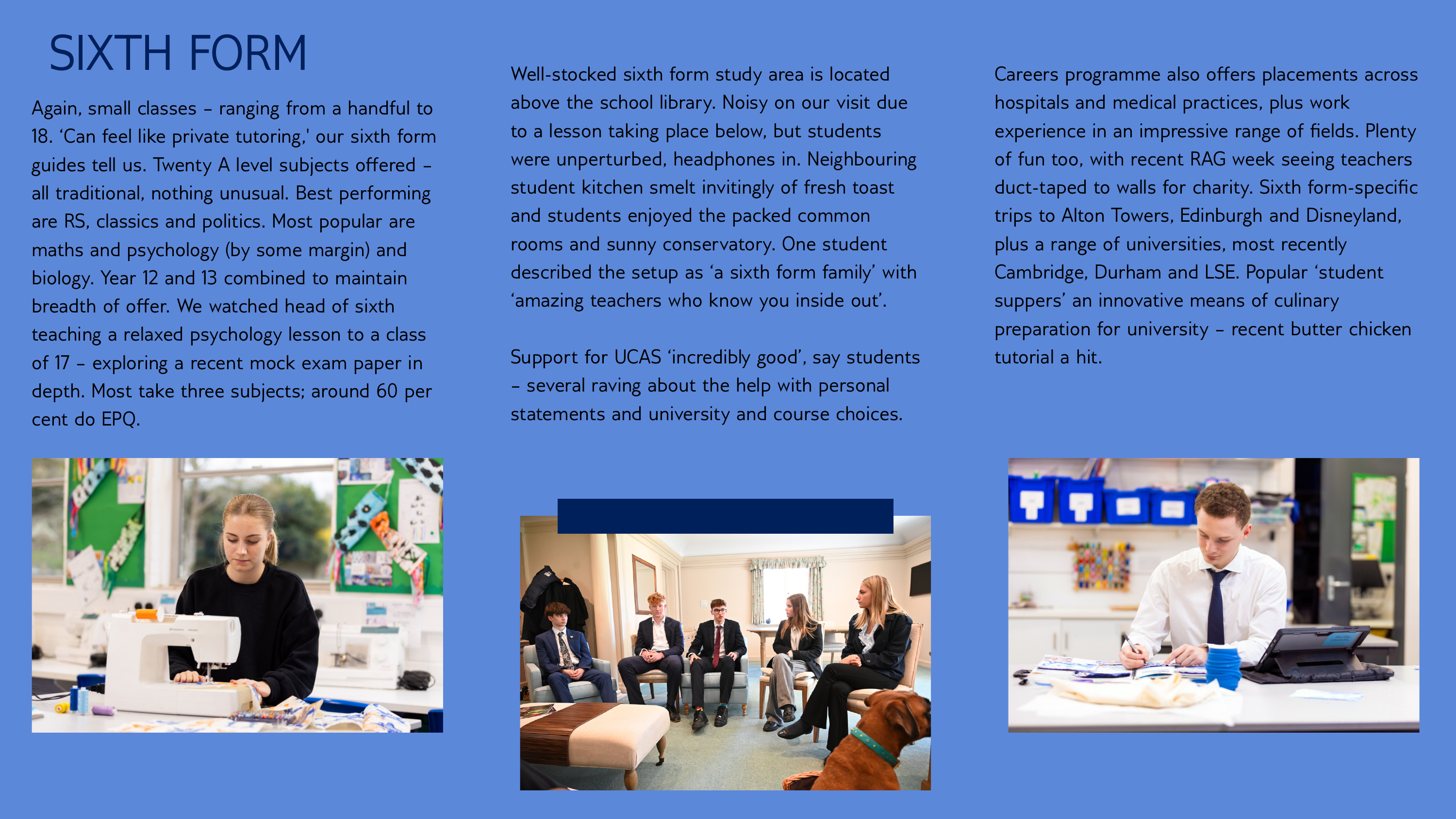

SIXTH FORM
Well-stocked sixth form study area is located above the school library. Noisy on our visit due to a lesson taking place below, but students were unperturbed, headphones in. Neighbouring student kitchen smelt invitingly of fresh toast and students enjoyed the packed common rooms and sunny conservatory. One student described the setup as ‘a sixth form family’ with ‘amazing teachers who know you inside out’.

Support for UCAS ‘incredibly good’, say students – several raving about the help with personal statements and university and course choices.

Careers programme also offers placements across hospitals and medical practices, plus work experience in an impressive range of fields. Plenty of fun too, with recent RAG week seeing teachers duct-taped to walls for charity. Sixth form-specific trips to Alton Towers, Edinburgh and Disneyland, plus a range of universities, most recently Cambridge, Durham and LSE. Popular ‘student suppers’ an innovative means of culinary preparation for university – recent butter chicken tutorial a hit.

Again, small classes – ranging from a handful to 18. ‘Can feel like private tutoring,' our sixth form guides tell us. Twenty A level subjects offered – all traditional, nothing unusual. Best performing are RS, classics and politics. Most popular are maths and psychology (by some margin) and biology. Year 12 and 13 combined to maintain breadth of offer. We watched head of sixth teaching a relaxed psychology lesson to a class of 17 – exploring a recent mock exam paper in depth. Most take three subjects; around 60 per cent do EPQ.